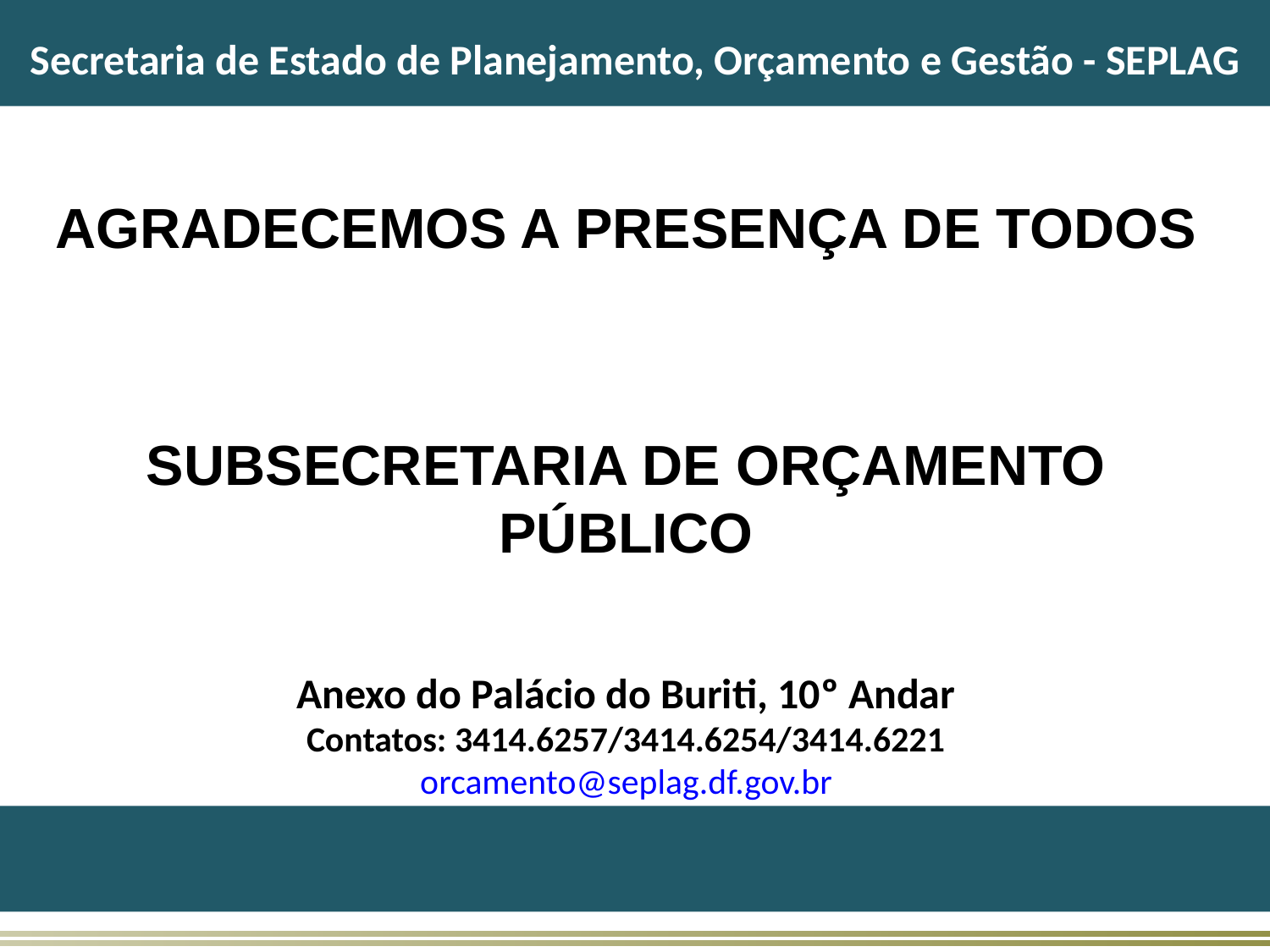

Secretaria de Estado de Planejamento, Orçamento e Gestão - SEPLAG
AGRADECEMOS A PRESENÇA DE TODOS

SUBSECRETARIA DE ORÇAMENTO PÚBLICO

Anexo do Palácio do Buriti, 10º Andar
Contatos: 3414.6257/3414.6254/3414.6221
orcamento@seplag.df.gov.br

FIM